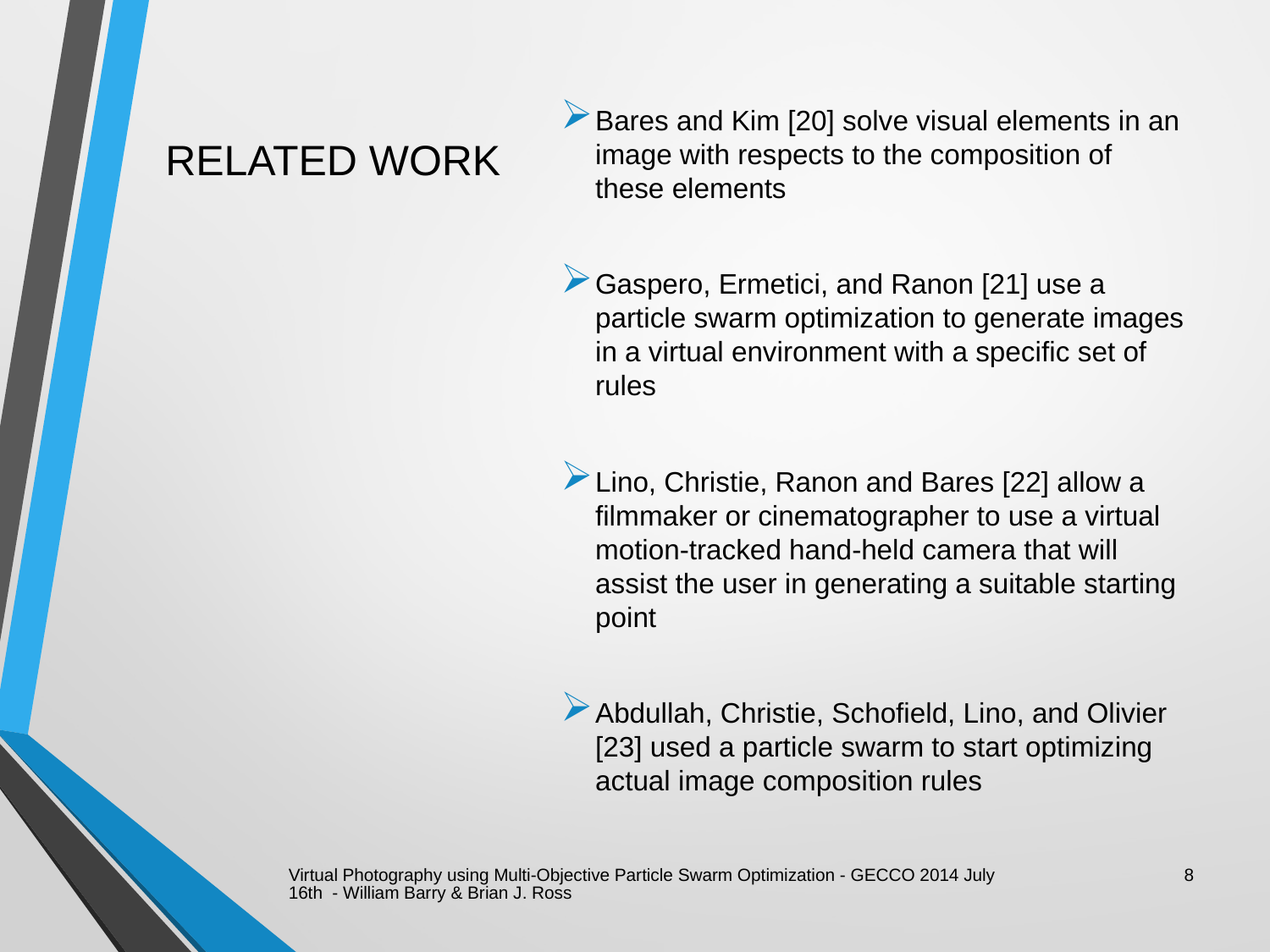

# Related Work
Bares and Kim [20] solve visual elements in an image with respects to the composition of these elements

Gaspero, Ermetici, and Ranon [21] use a particle swarm optimization to generate images in a virtual environment with a specific set of rules

Lino, Christie, Ranon and Bares [22] allow a filmmaker or cinematographer to use a virtual motion-tracked hand-held camera that will assist the user in generating a suitable starting point

Abdullah, Christie, Schofield, Lino, and Olivier [23] used a particle swarm to start optimizing actual image composition rules
Virtual Photography using Multi-Objective Particle Swarm Optimization - GECCO 2014 July 16th  - William Barry & Brian J. Ross
8